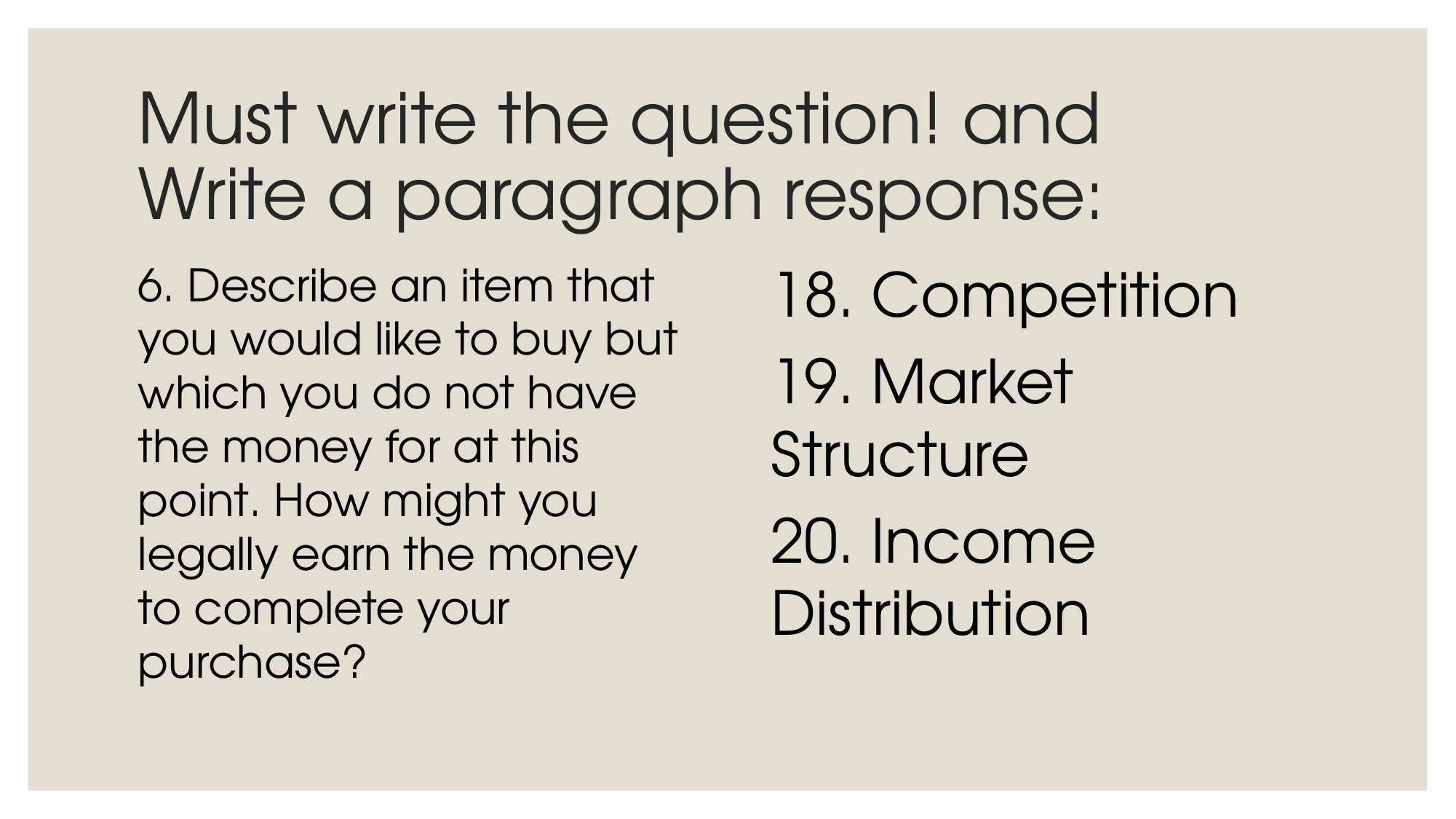

# Must write the question! and Write a paragraph response:
6. Describe an item that you would like to buy but which you do not have the money for at this point. How might you legally earn the money to complete your purchase?
18. Competition
19. Market Structure
20. Income Distribution